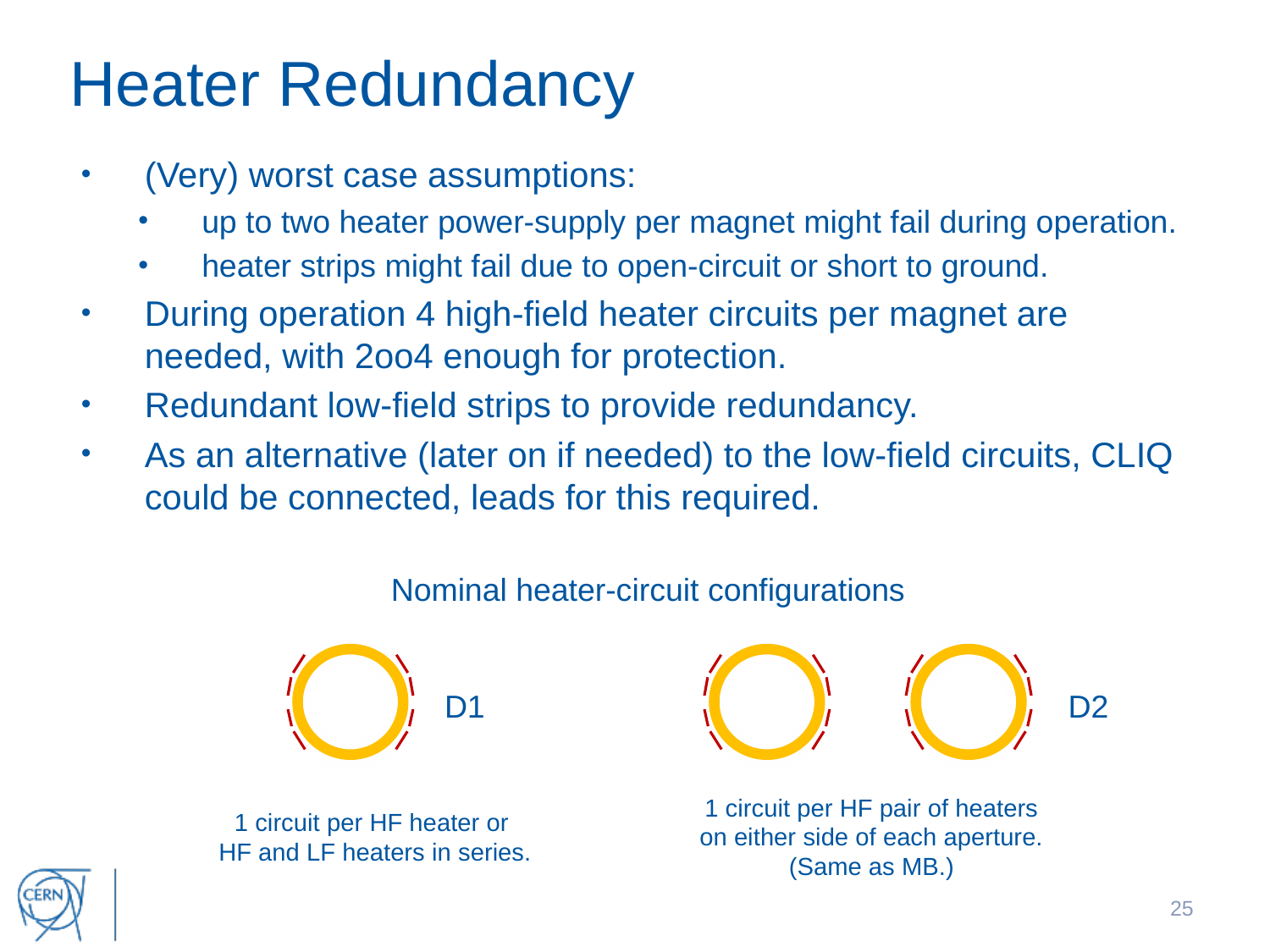

# Heater Redundancy
(Very) worst case assumptions:
up to two heater power-supply per magnet might fail during operation.
heater strips might fail due to open-circuit or short to ground.
During operation 4 high-field heater circuits per magnet are needed, with 2oo4 enough for protection.
Redundant low-field strips to provide redundancy.
As an alternative (later on if needed) to the low-field circuits, CLIQ could be connected, leads for this required.
Nominal heater-circuit configurations

D1
D2
1 circuit per HF pair of heaters
on either side of each aperture.
(Same as MB.)
1 circuit per HF heater or
HF and LF heaters in series.
25